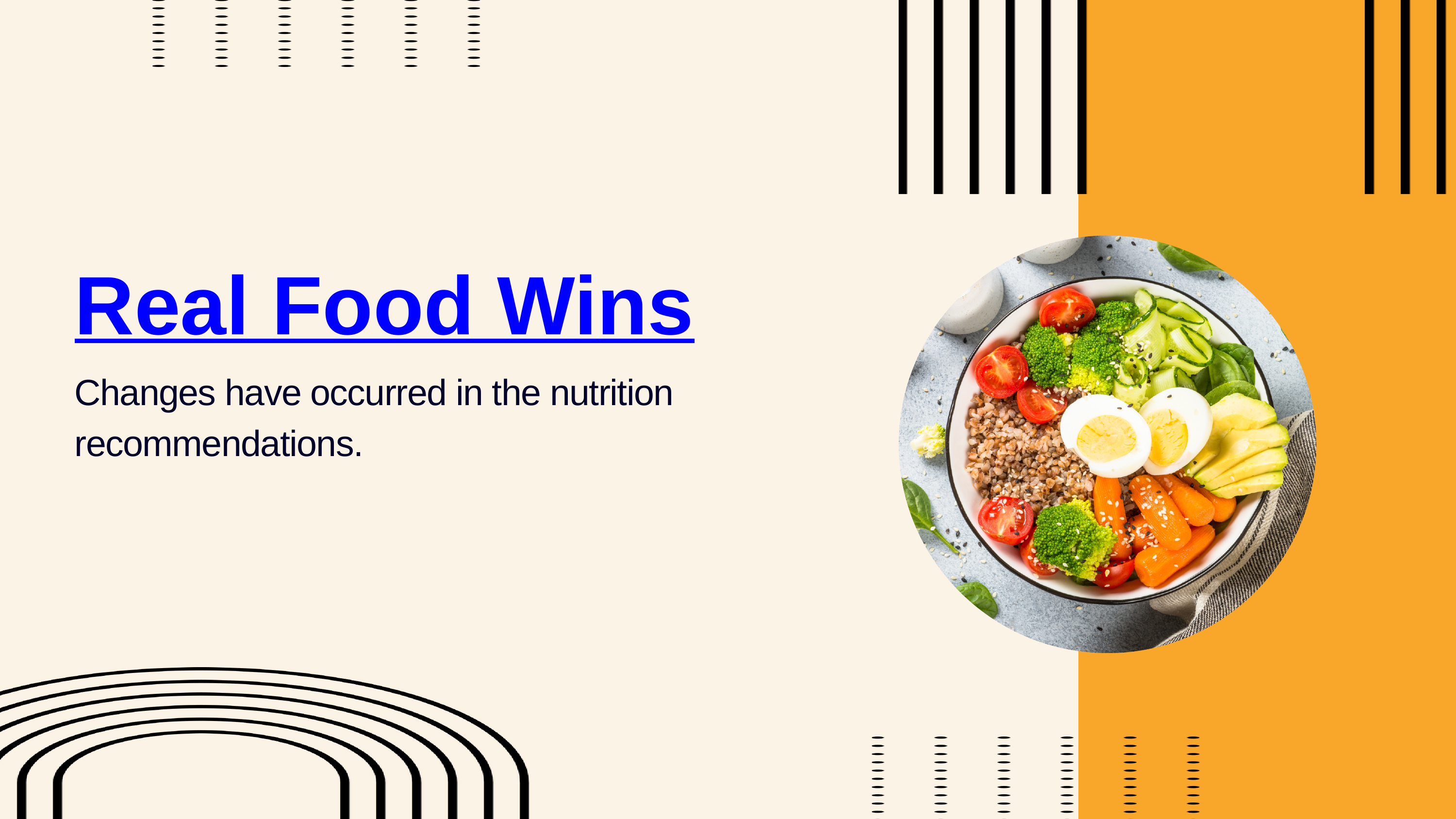

Real Food Wins

Changes have occurred in the nutrition recommendations.